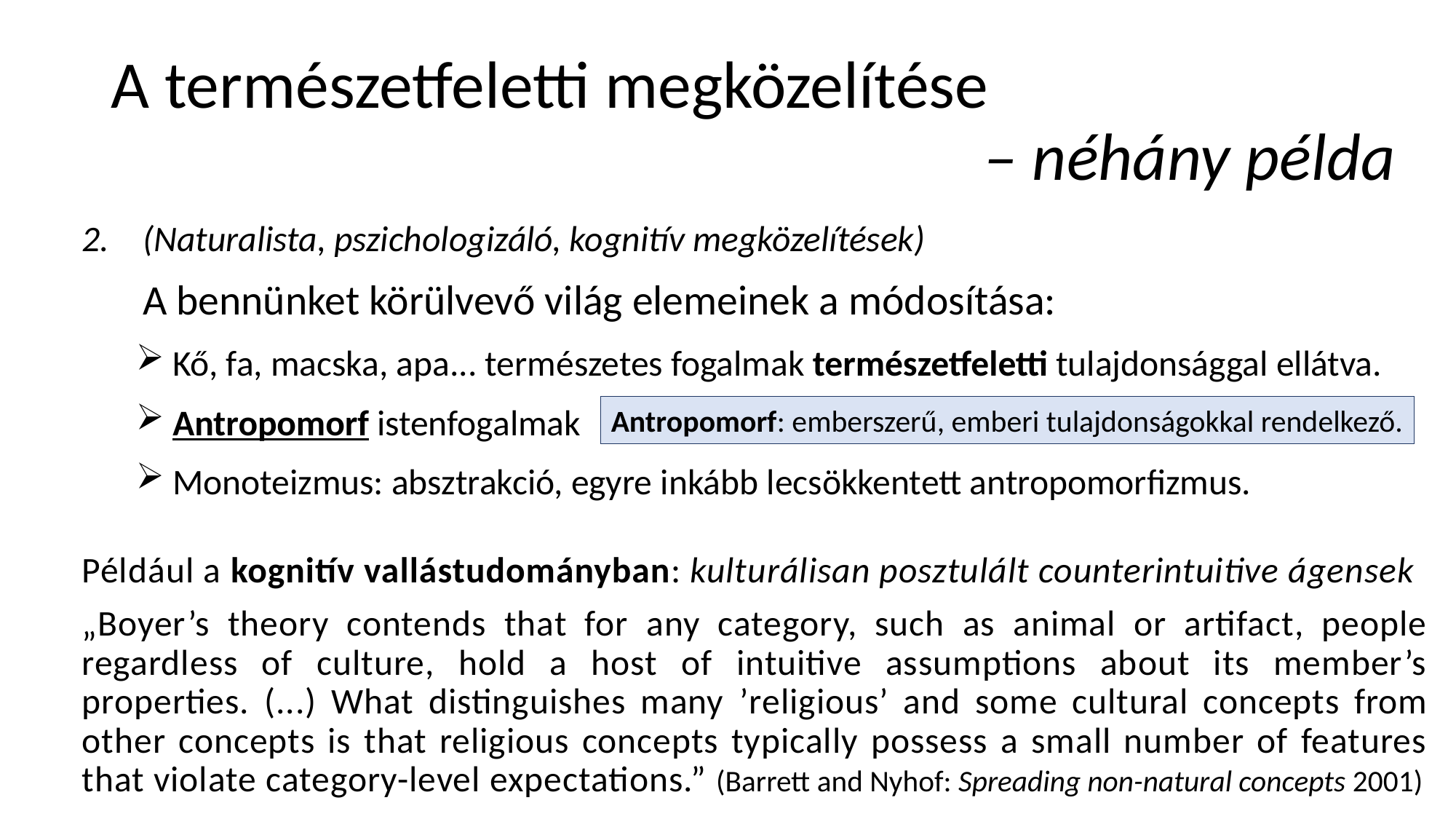

# A természetfeletti megközelítése – néhány példa
(Naturalista, pszichologizáló, kognitív megközelítések)
A bennünket körülvevő világ elemeinek a módosítása:
 Kő, fa, macska, apa... természetes fogalmak természetfeletti tulajdonsággal ellátva.
 Antropomorf istenfogalmak
 Monoteizmus: absztrakció, egyre inkább lecsökkentett antropomorfizmus.

Például a kognitív vallástudományban: kulturálisan posztulált counterintuitive ágensek
„Boyer’s theory contends that for any category, such as animal or artifact, people regardless of culture, hold a host of intuitive assumptions about its member’s properties. (...) What distinguishes many ’religious’ and some cultural concepts from other concepts is that religious concepts typically possess a small number of features that violate category-level expectations.” (Barrett and Nyhof: Spreading non-natural concepts 2001)
Antropomorf: emberszerű, emberi tulajdonságokkal rendelkező.